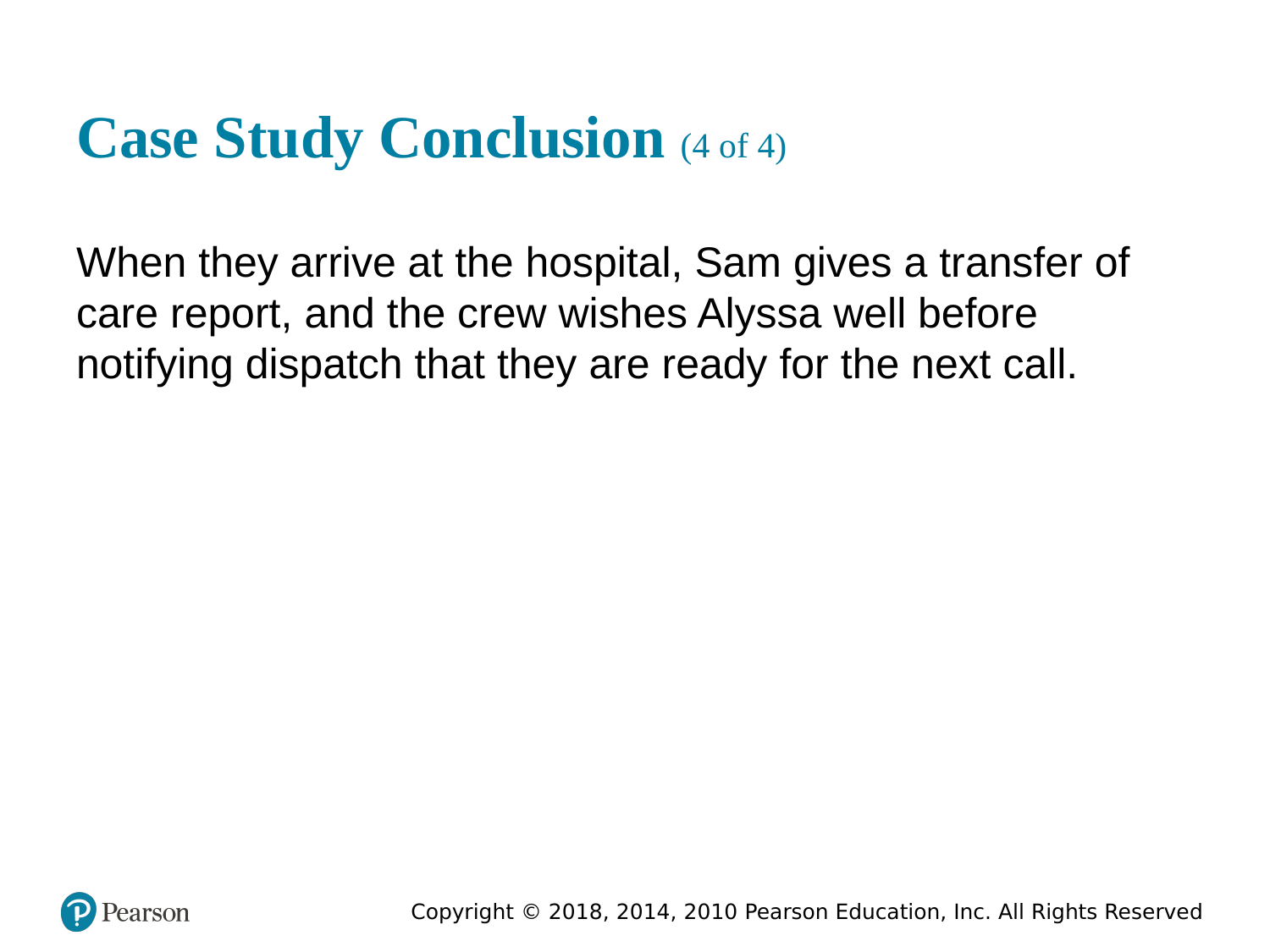

# Case Study Conclusion (4 of 4)
When they arrive at the hospital, Sam gives a transfer of care report, and the crew wishes Alyssa well before notifying dispatch that they are ready for the next call.